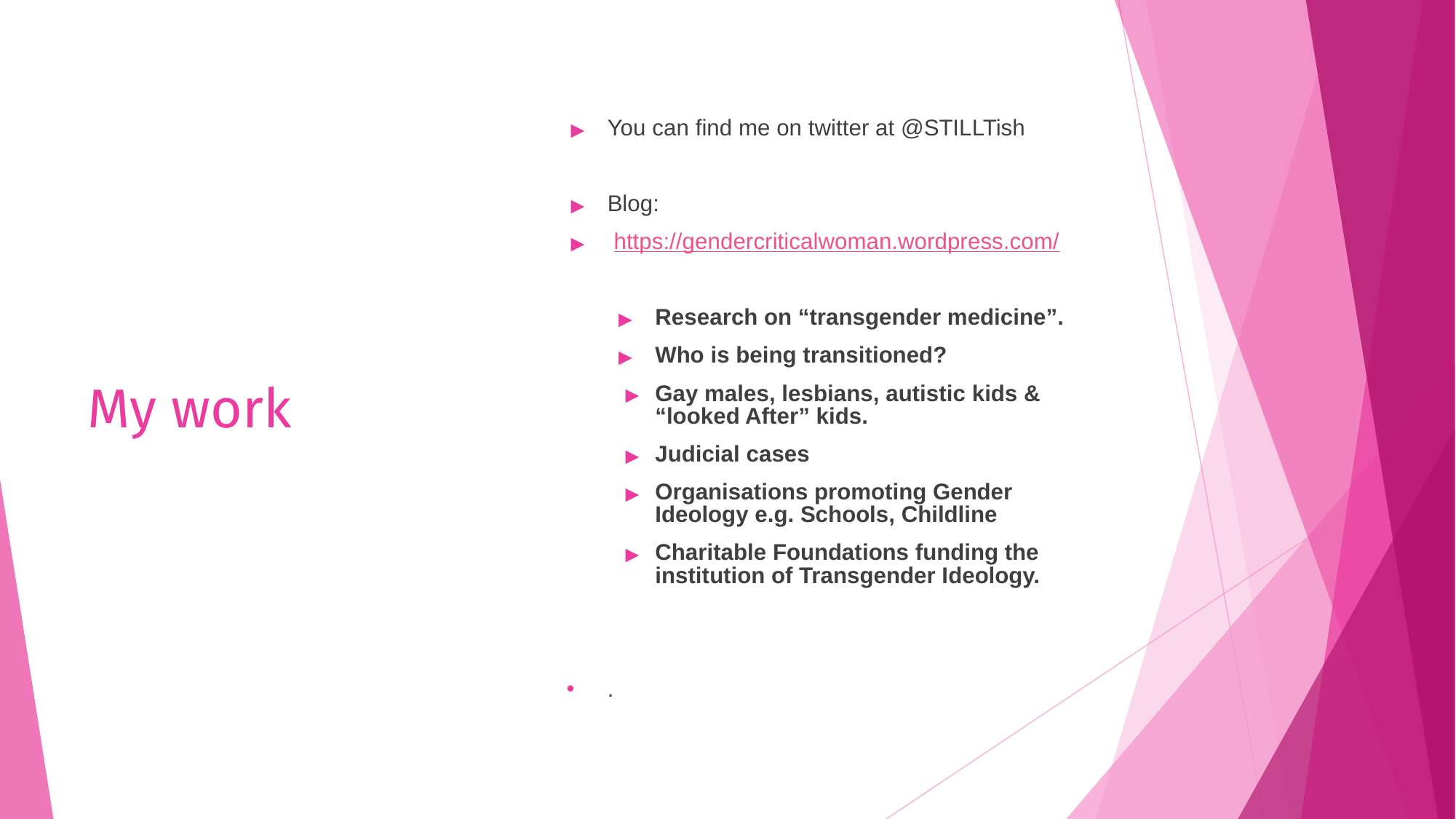

# My work
You can find me on twitter at @STILLTish

Blog:
 https://gendercriticalwoman.wordpress.com/

Research on “transgender medicine”.
Who is being transitioned?
Gay males, lesbians, autistic kids &  “looked After” kids.
Judicial cases
Organisations promoting Gender Ideology e.g. Schools, Childline
Charitable Foundations funding the institution of Transgender Ideology.

.